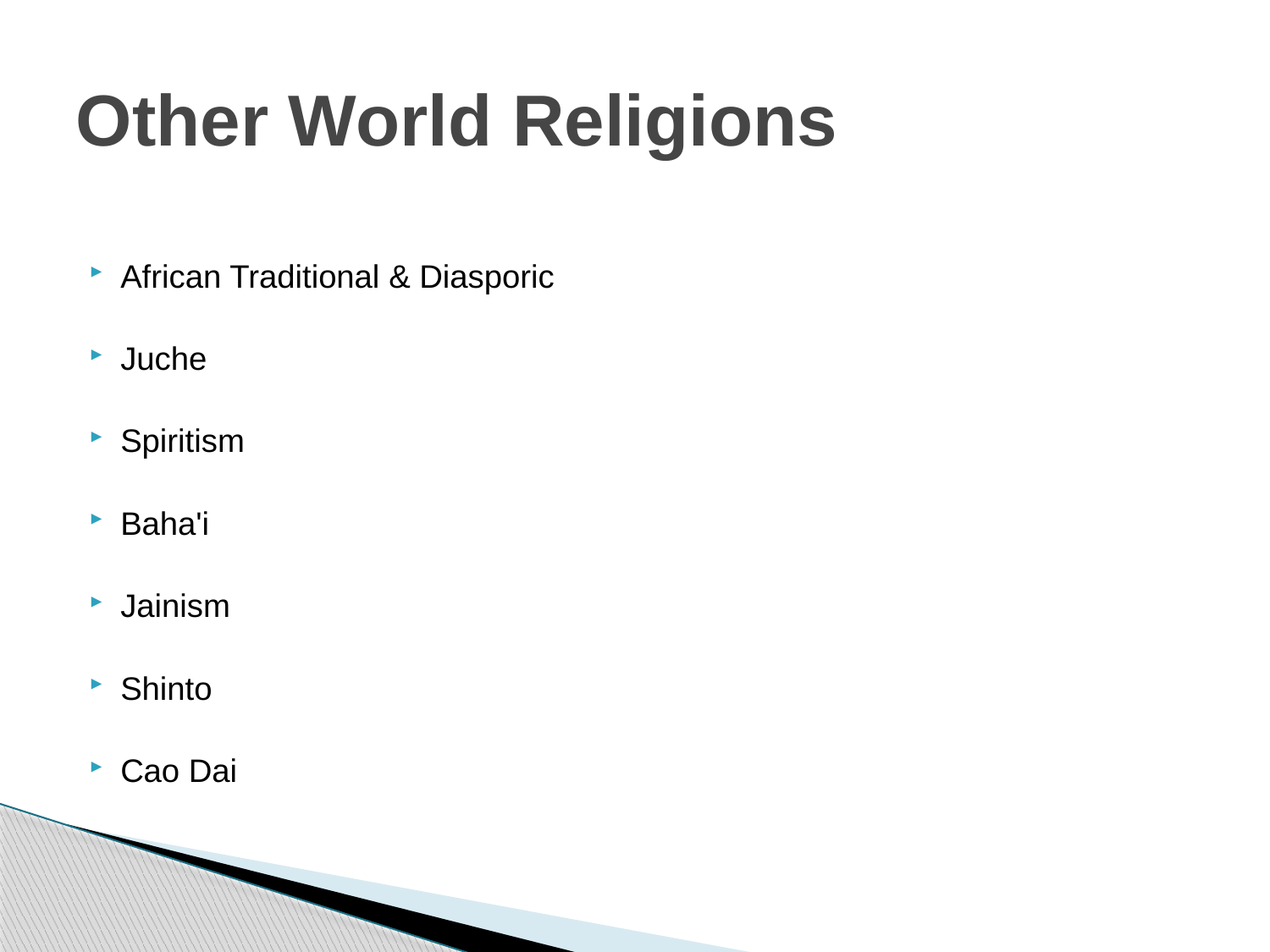

# Other World Religions

African Traditional & Diasporic
Juche
Spiritism
Baha'i
Jainism
Shinto
Cao Dai